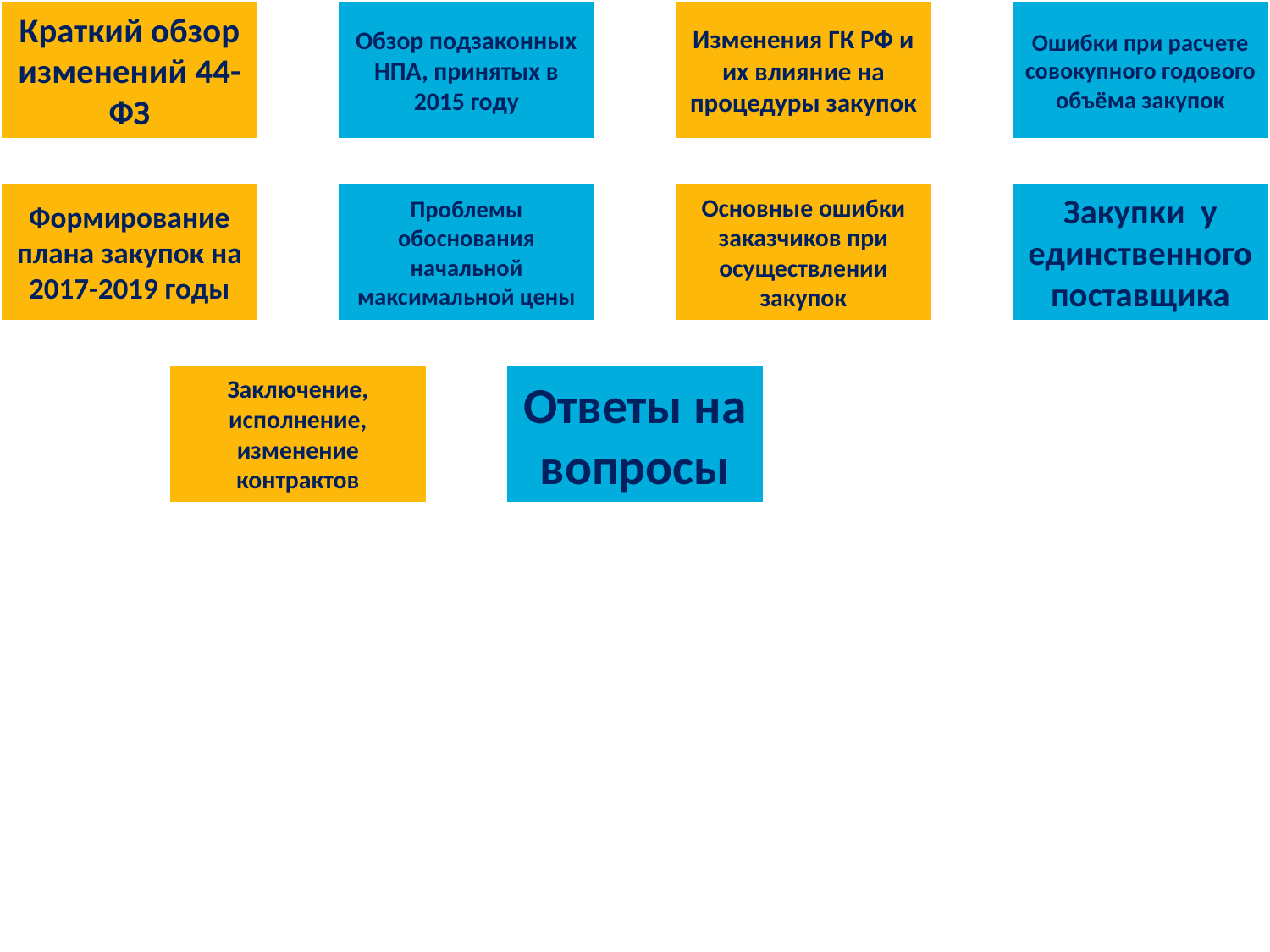

Краткий обзор изменений 44-ФЗ
Обзор подзаконных НПА, принятых в 2015 году
Изменения ГК РФ и их влияние на процедуры закупок
Ошибки при расчете совокупного годового объёма закупок
Формирование плана закупок на 2017-2019 годы
Проблемы обоснования начальной максимальной цены
Основные ошибки заказчиков при осуществлении закупок
Закупки  у единственного поставщика
Заключение, исполнение, изменение контрактов
Ответы на вопросы